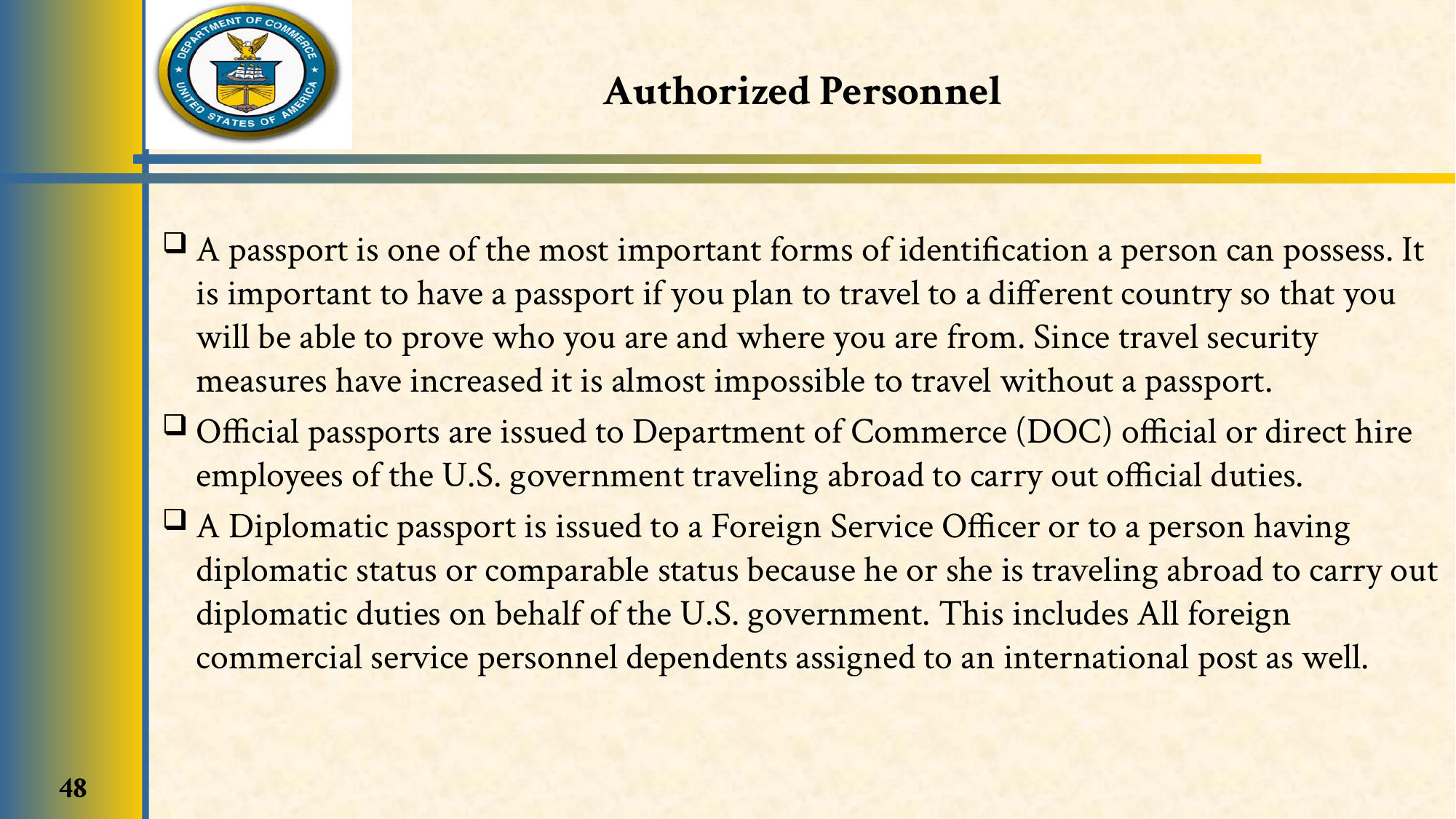

# Authorized Personnel

A passport is one of the most important forms of identification a person can possess. It is important to have a passport if you plan to travel to a different country so that you will be able to prove who you are and where you are from. Since travel security measures have increased it is almost impossible to travel without a passport.
Official passports are issued to Department of Commerce (DOC) official or direct hire employees of the U.S. government traveling abroad to carry out official duties.
A Diplomatic passport is issued to a Foreign Service Officer or to a person having diplomatic status or comparable status because he or she is traveling abroad to carry out diplomatic duties on behalf of the U.S. government. This includes All foreign commercial service personnel dependents assigned to an international post as well.

48